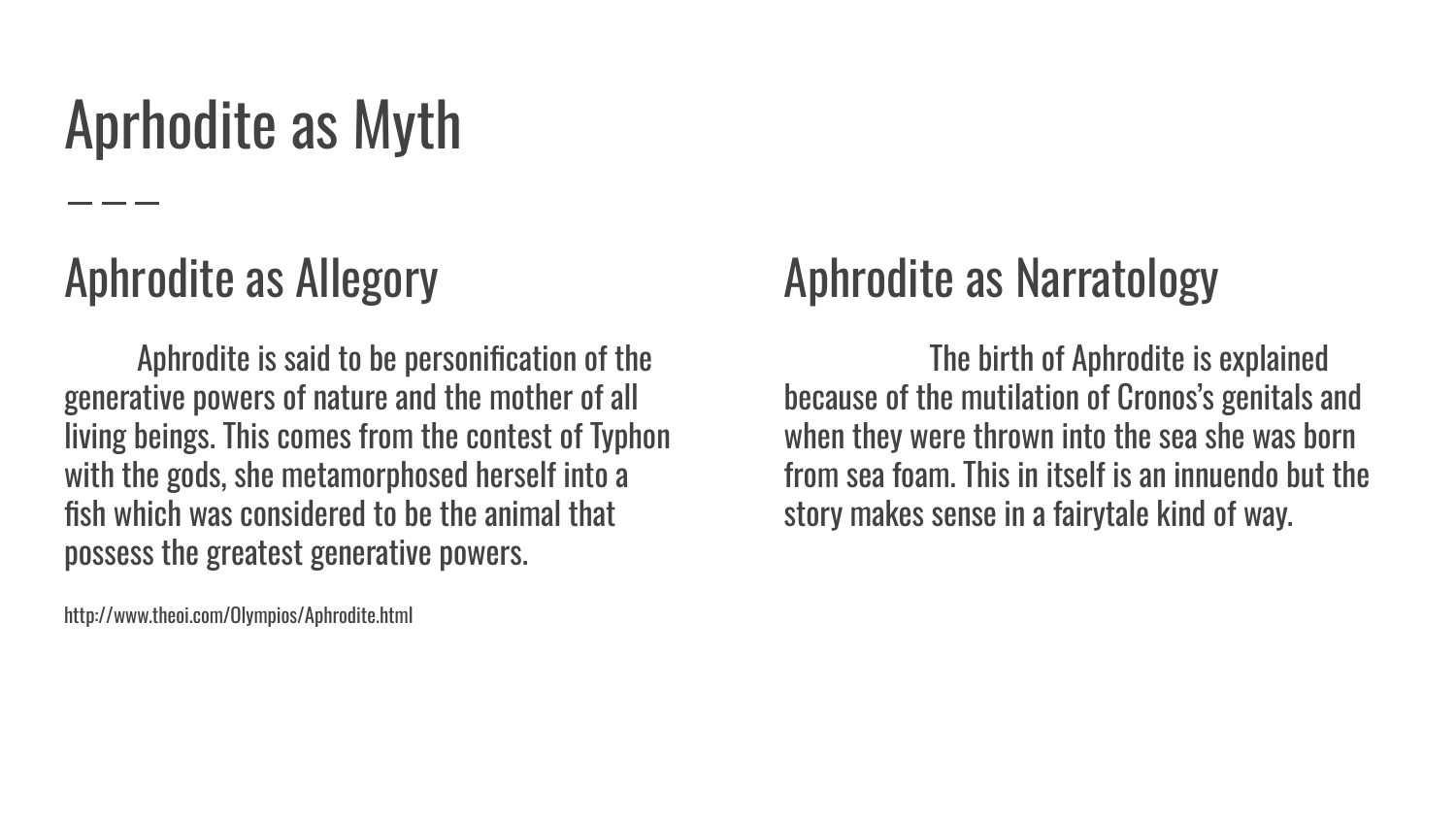

# Aprhodite as Myth
Aphrodite as Allegory
Aphrodite is said to be personification of the generative powers of nature and the mother of all living beings. This comes from the contest of Typhon with the gods, she metamorphosed herself into a fish which was considered to be the animal that possess the greatest generative powers.
http://www.theoi.com/Olympios/Aphrodite.html
Aphrodite as Narratology
	The birth of Aphrodite is explained because of the mutilation of Cronos’s genitals and when they were thrown into the sea she was born from sea foam. This in itself is an innuendo but the story makes sense in a fairytale kind of way.